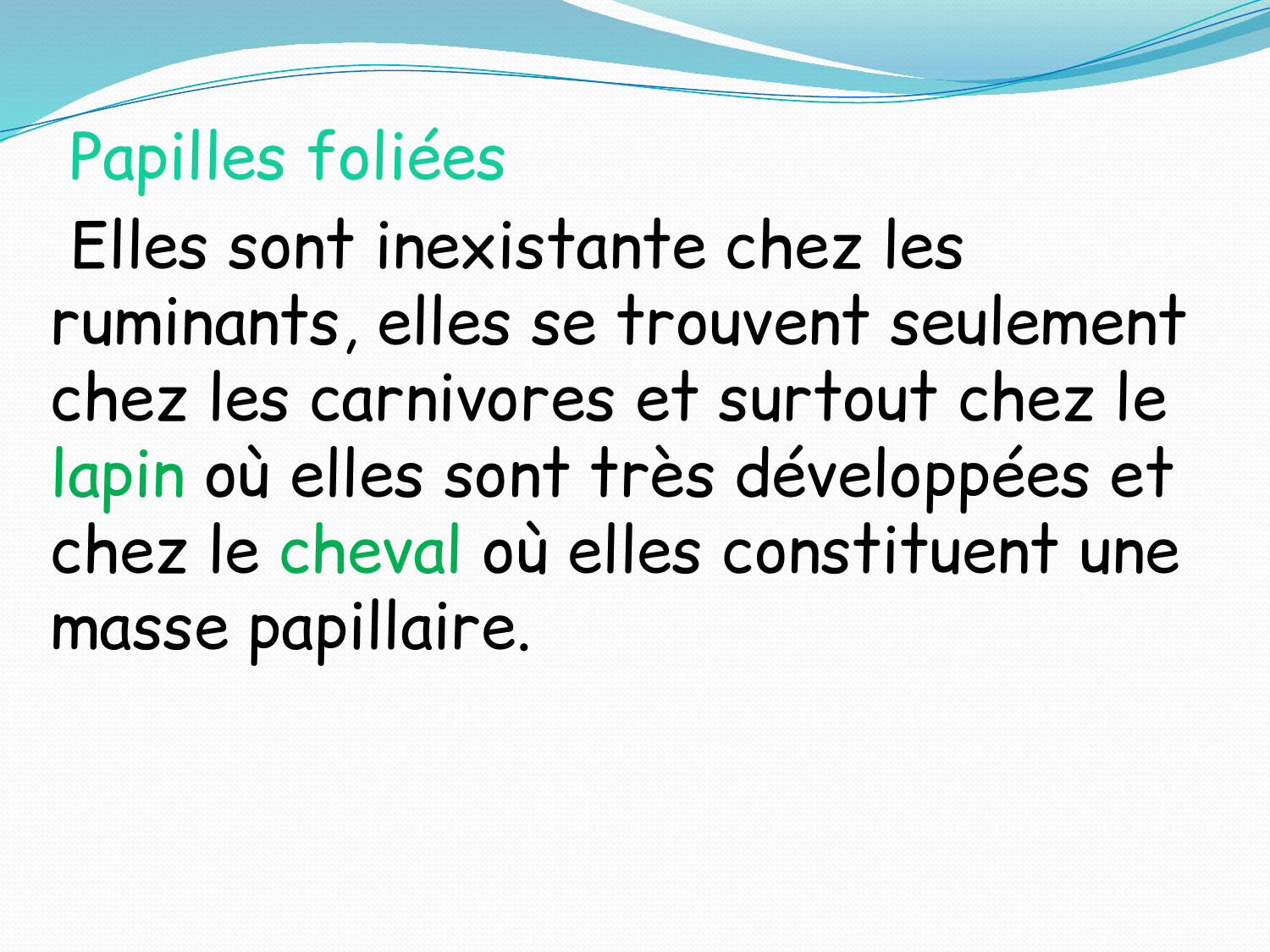

Papilles foliées
   Elles sont inexistante chez les ruminants, elles se trouvent seulement chez les carnivores et surtout chez le lapin où elles sont très développées et chez le cheval où elles constituent une masse papillaire.